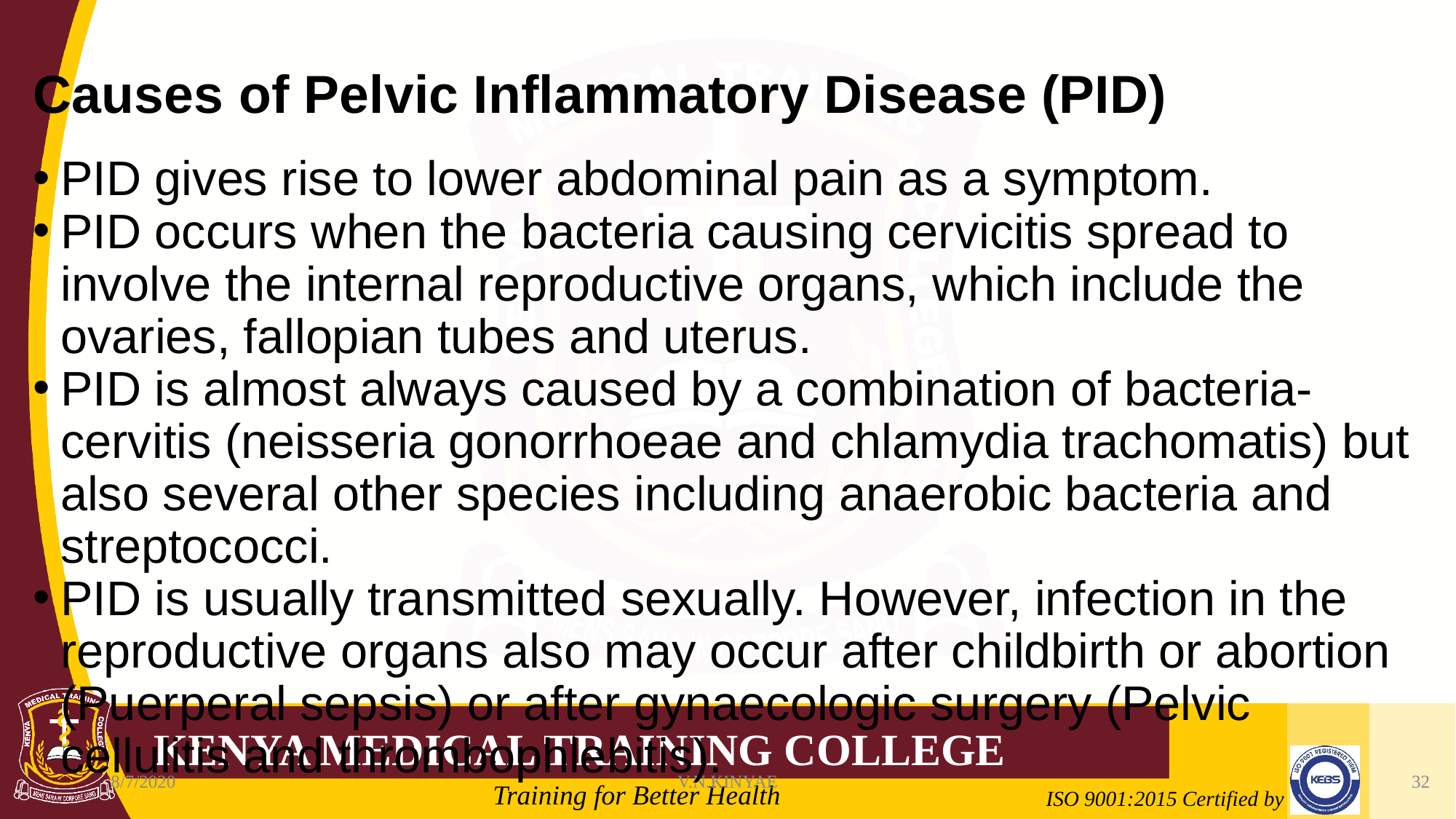

# Causes of Pelvic Inflammatory Disease (PID)
PID gives rise to lower abdominal pain as a symptom.
PID occurs when the bacteria causing cervicitis spread to involve the internal reproductive organs, which include the ovaries, fallopian tubes and uterus.
PID is almost always caused by a combination of bacteria-cervitis (neisseria gonorrhoeae and chlamydia trachomatis) but also several other species including anaerobic bacteria and streptococci.
PID is usually transmitted sexually. However, infection in the reproductive organs also may occur after childbirth or abortion (Puerperal sepsis) or after gynaecologic surgery (Pelvic cellulitis and thrombophlebitis).

8/7/2020
V.N.KINYAE
32